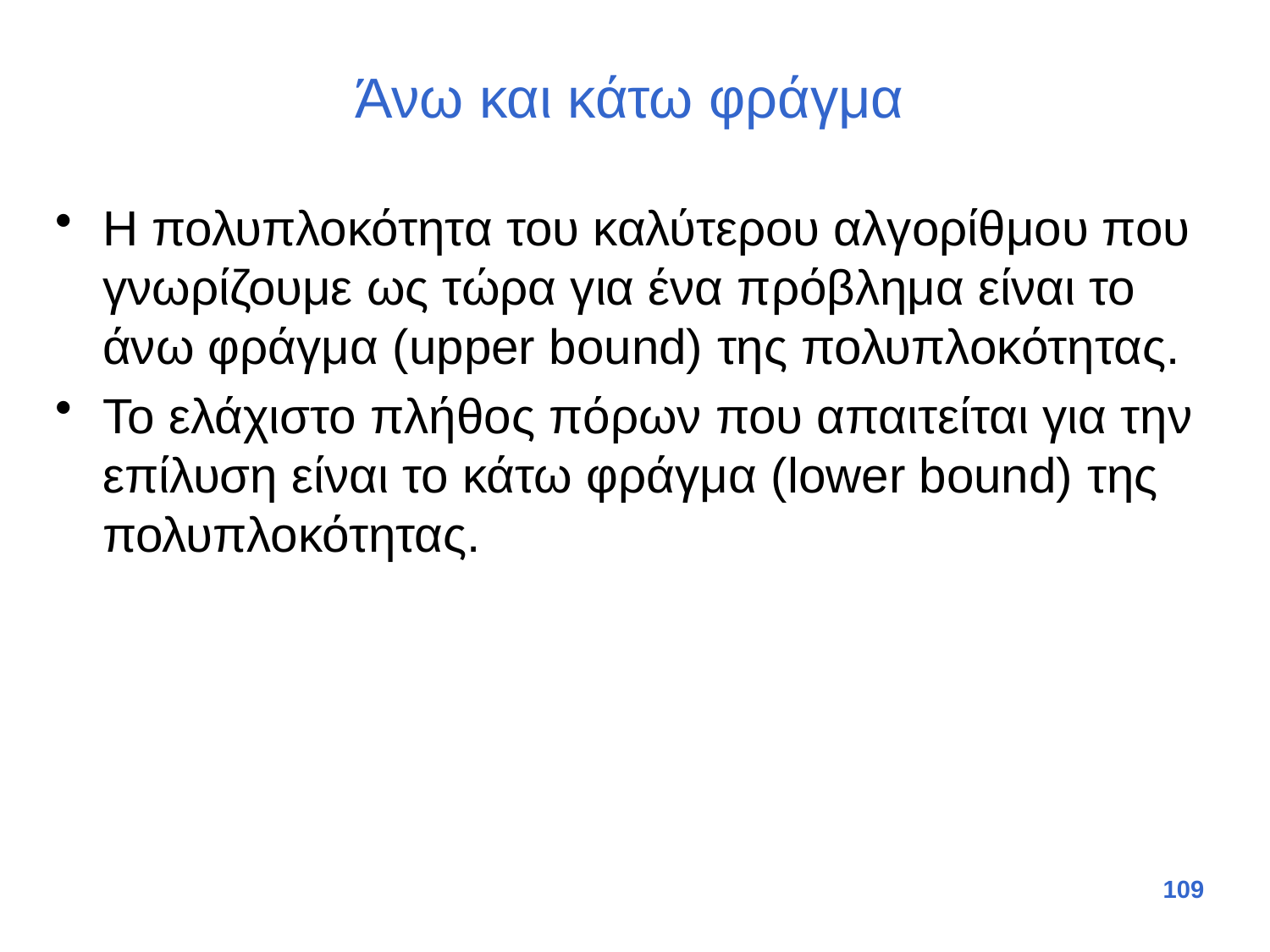

# Άνω και κάτω φράγμα
Η πολυπλοκότητα του καλύτερου αλγορίθμου που γνωρίζουμε ως τώρα για ένα πρόβλημα είναι το άνω φράγμα (upper bound) της πολυπλοκότητας.
Το ελάχιστο πλήθος πόρων που απαιτείται για την επίλυση είναι το κάτω φράγμα (lower bound) της πολυπλοκότητας.
109